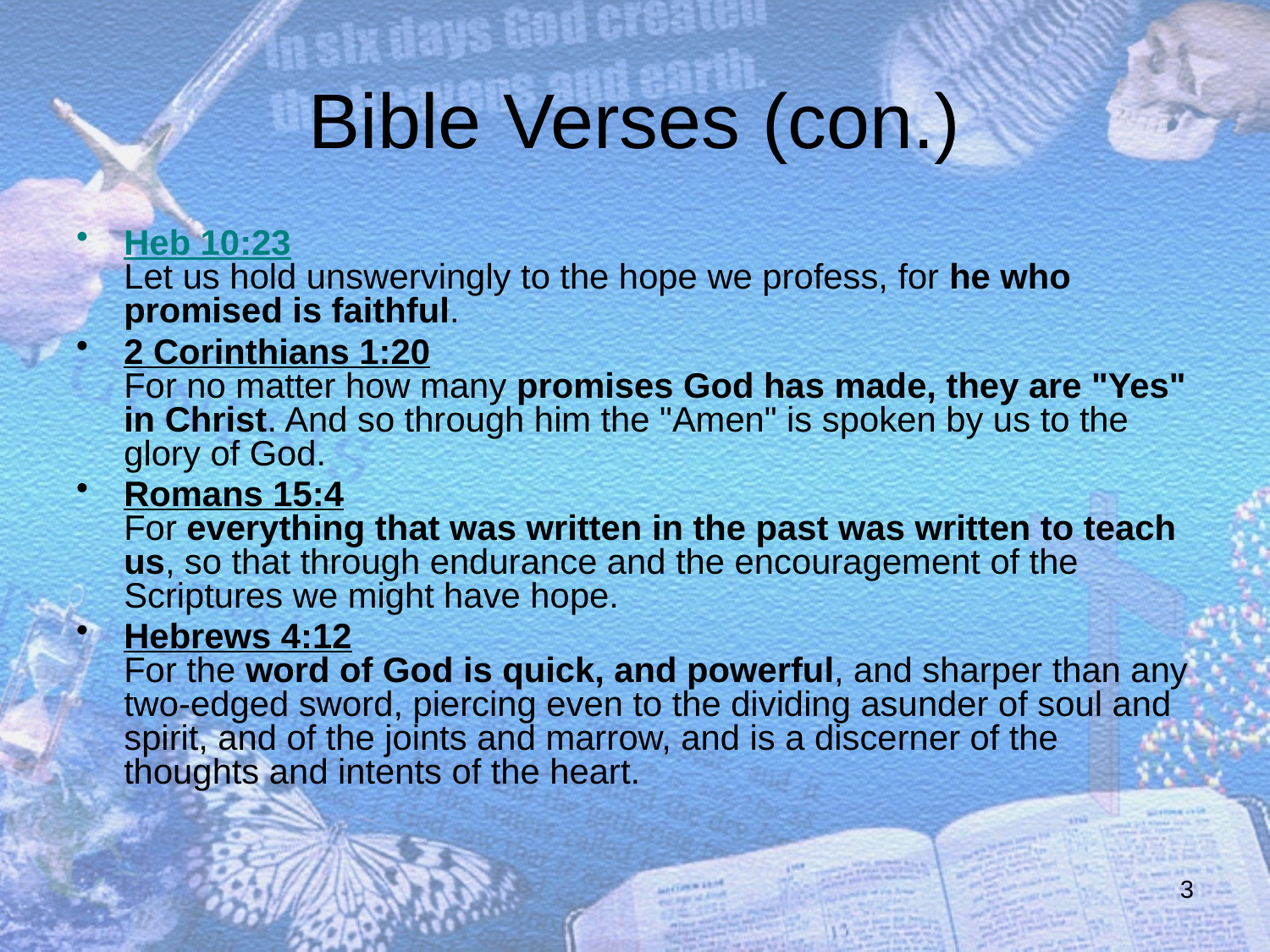

# Bible Verses (con.)
Heb 10:23
Let us hold unswervingly to the hope we profess, for he who promised is faithful.
2 Corinthians 1:20
For no matter how many promises God has made, they are "Yes" in Christ. And so through him the "Amen" is spoken by us to the glory of God.
Romans 15:4
For everything that was written in the past was written to teach us, so that through endurance and the encouragement of the Scriptures we might have hope.
Hebrews 4:12
For the word of God is quick, and powerful, and sharper than any two-edged sword, piercing even to the dividing asunder of soul and spirit, and of the joints and marrow, and is a discerner of the thoughts and intents of the heart.

3